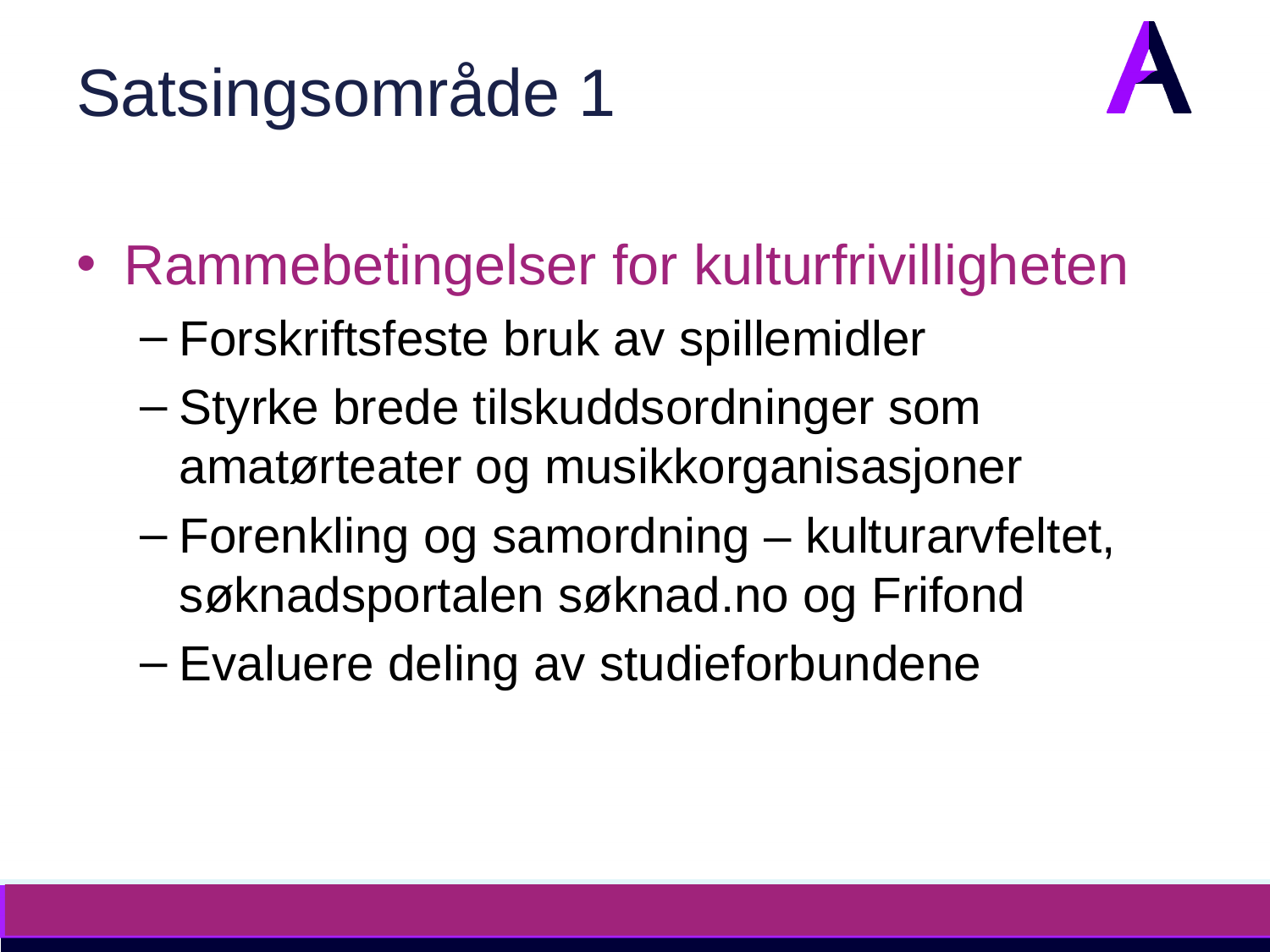

# Satsingsområde 1
Rammebetingelser for kulturfrivilligheten
Forskriftsfeste bruk av spillemidler
Styrke brede tilskuddsordninger som amatørteater og musikkorganisasjoner
Forenkling og samordning – kulturarvfeltet, søknadsportalen søknad.no og Frifond
Evaluere deling av studieforbundene